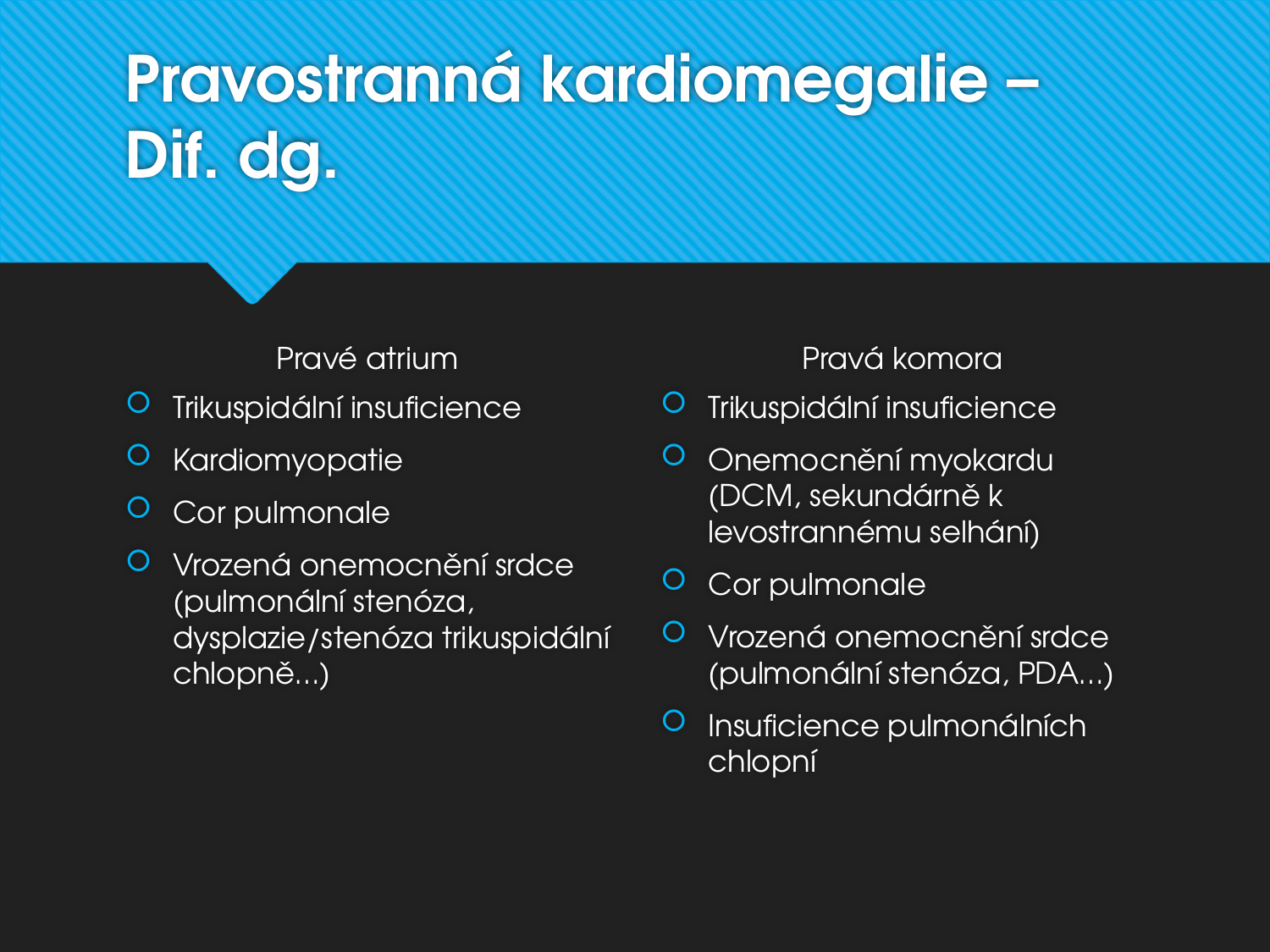

# Pravostranná kardiomegalie – Dif. dg.
Pravé atrium
Pravá komora
Trikuspidální insuficience
Kardiomyopatie
Cor pulmonale
Vrozená onemocnění srdce (pulmonální stenóza, dysplazie/stenóza trikuspidální chlopně…)
Trikuspidální insuficience
Onemocnění myokardu (DCM, sekundárně k levostrannému selhání)
Cor pulmonale
Vrozená onemocnění srdce (pulmonální stenóza, PDA…)
Insuficience pulmonálních chlopní